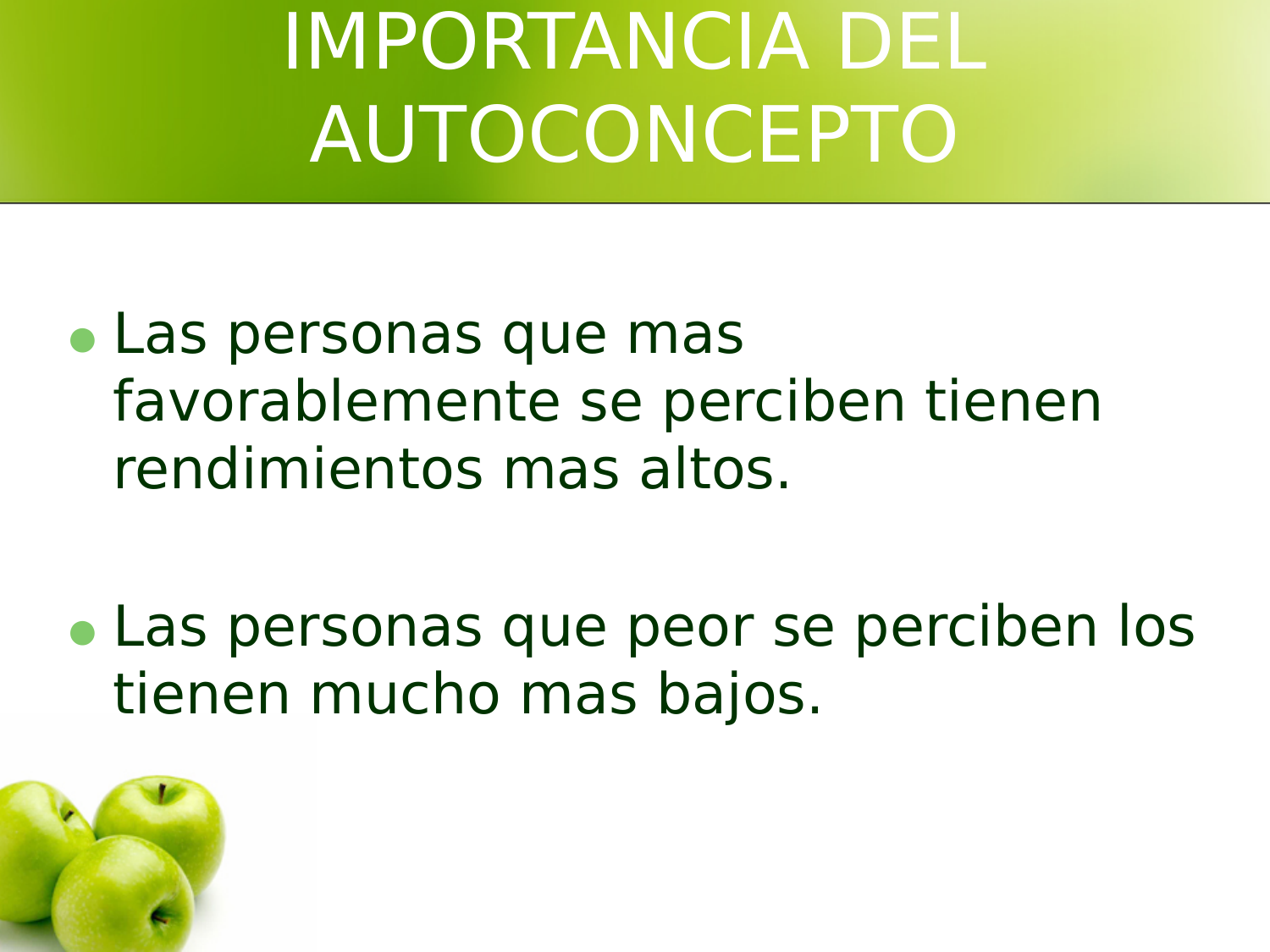

# IMPORTANCIA DEL AUTOCONCEPTO

Las personas que mas favorablemente se perciben tienen rendimientos mas altos.

Las personas que peor se perciben los tienen mucho mas bajos.